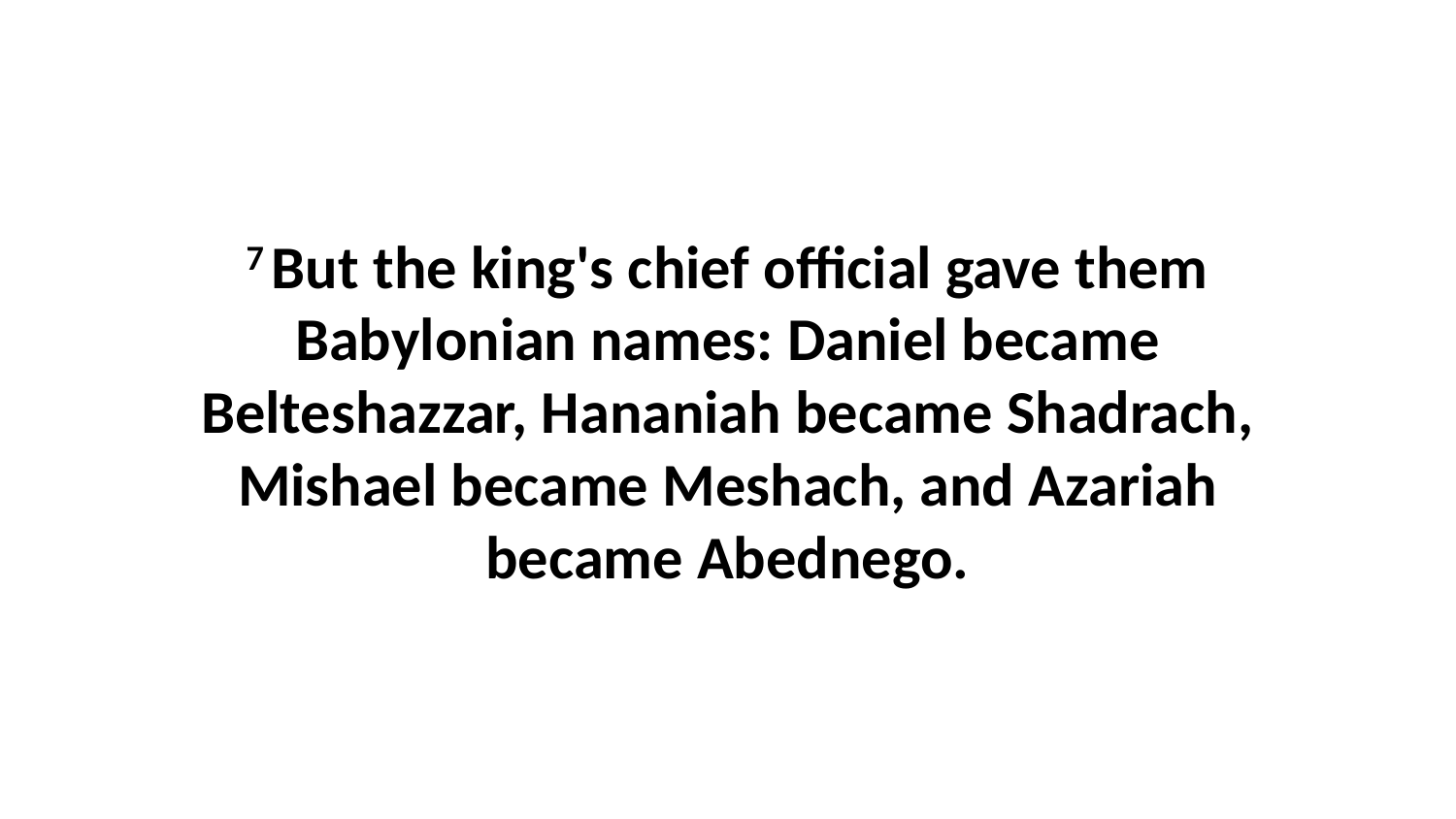

7 But the king's chief official gave them Babylonian names: Daniel became Belteshazzar, Hananiah became Shadrach, Mishael became Meshach, and Azariah became Abednego.